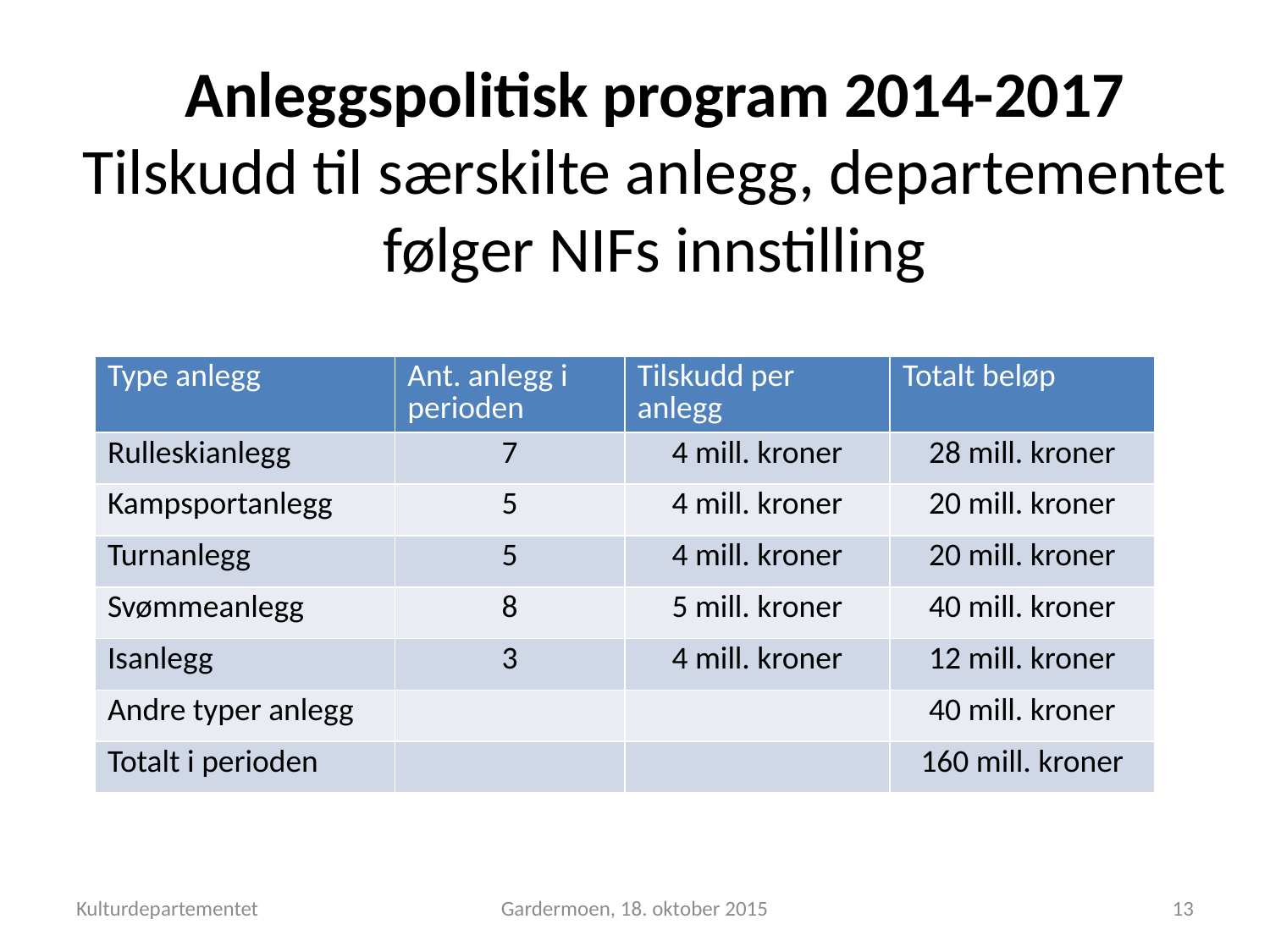

# Anleggspolitisk program 2014-2017 Tilskudd til særskilte anlegg, departementet følger NIFs innstilling
| Type anlegg | Ant. anlegg i perioden | Tilskudd per anlegg | Totalt beløp |
| --- | --- | --- | --- |
| Rulleskianlegg | 7 | 4 mill. kroner | 28 mill. kroner |
| Kampsportanlegg | 5 | 4 mill. kroner | 20 mill. kroner |
| Turnanlegg | 5 | 4 mill. kroner | 20 mill. kroner |
| Svømmeanlegg | 8 | 5 mill. kroner | 40 mill. kroner |
| Isanlegg | 3 | 4 mill. kroner | 12 mill. kroner |
| Andre typer anlegg |  |  | 40 mill. kroner |
| Totalt i perioden |  |  | 160 mill. kroner |
Kulturdepartementet
Gardermoen, 18. oktober 2015
13